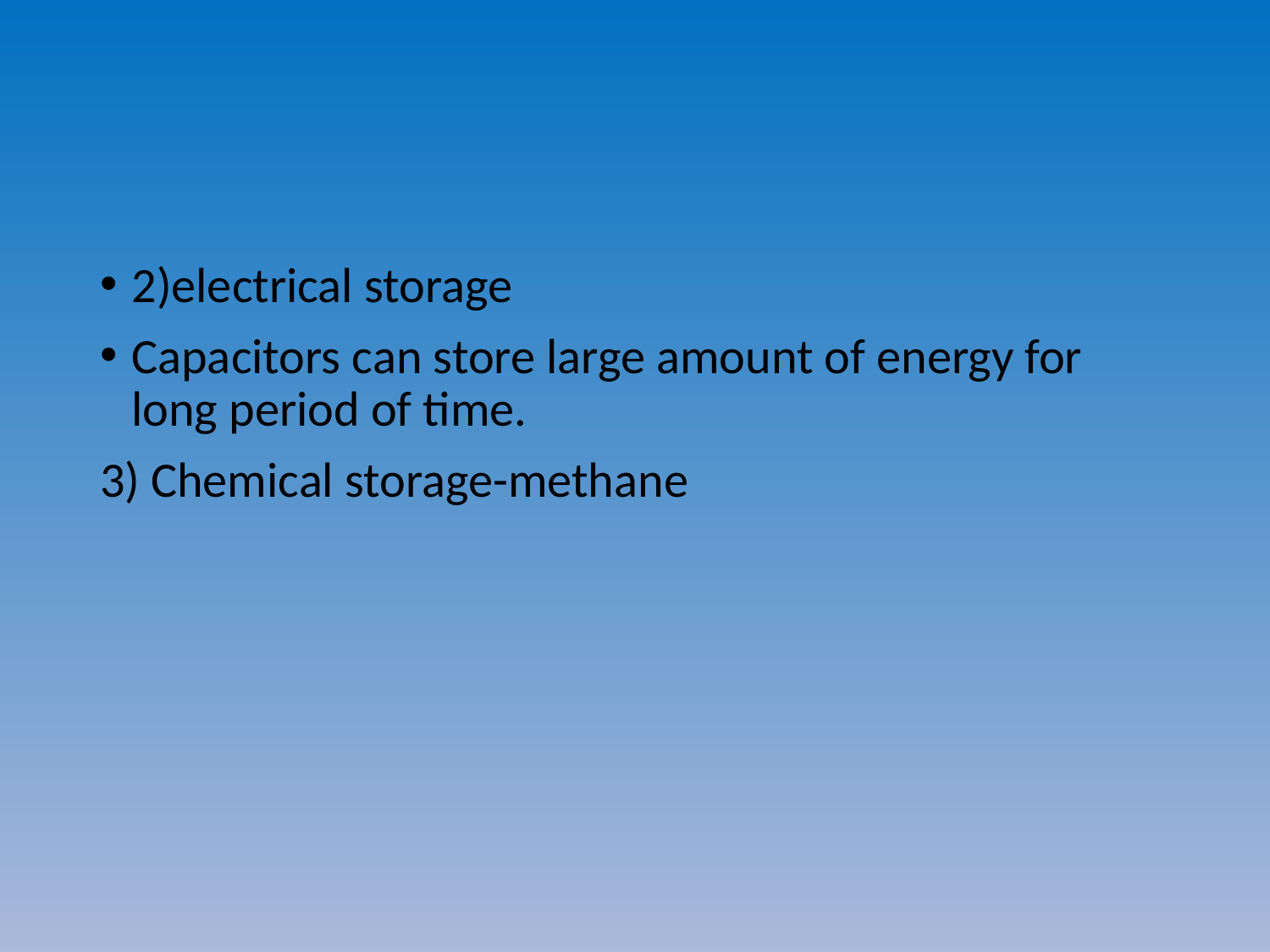

#
2)electrical storage
Capacitors can store large amount of energy for long period of time.
3) Chemical storage-methane